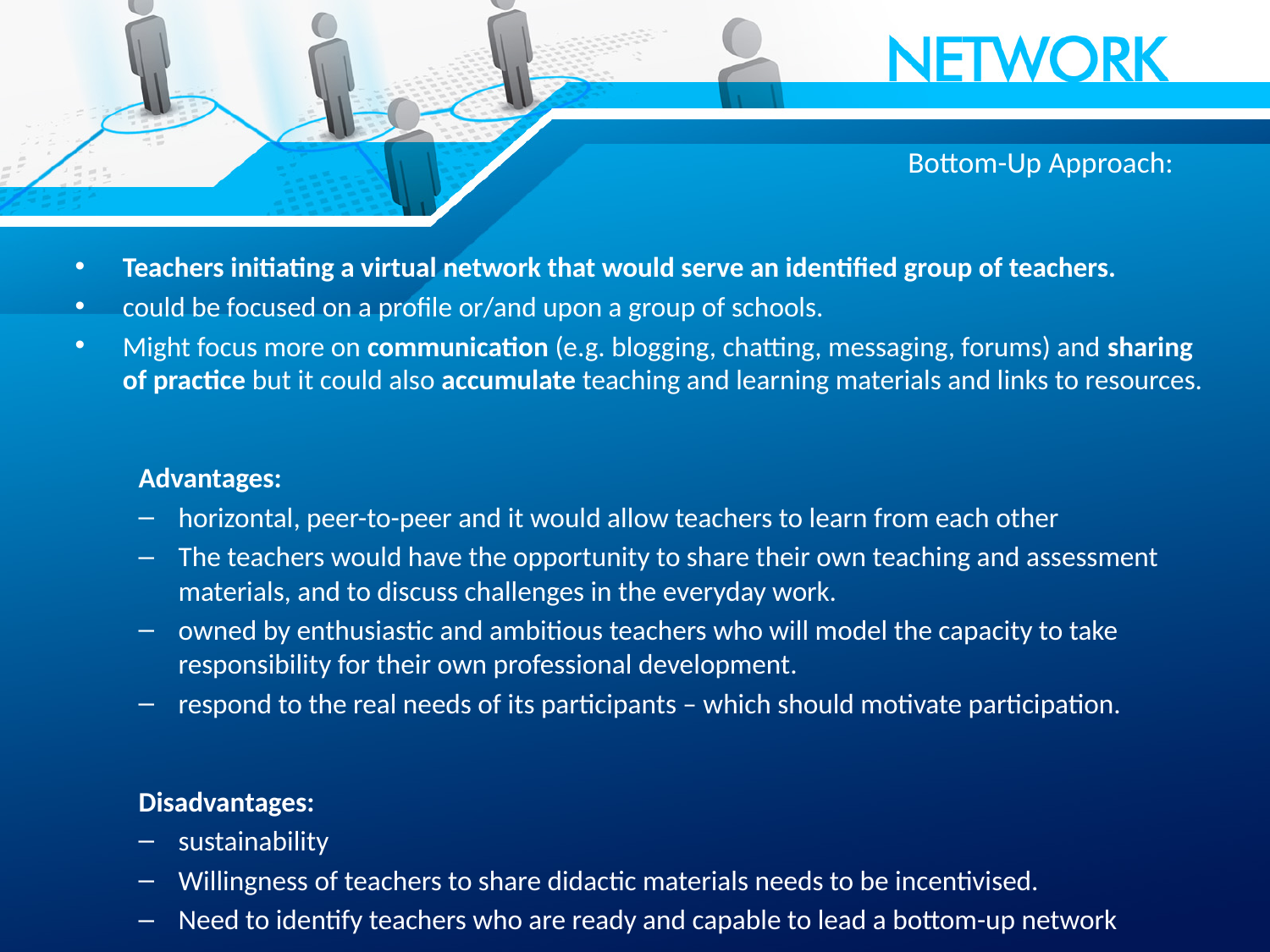

# Bottom-Up Approach:
Teachers initiating a virtual network that would serve an identified group of teachers.
could be focused on a profile or/and upon a group of schools.
Might focus more on communication (e.g. blogging, chatting, messaging, forums) and sharing of practice but it could also accumulate teaching and learning materials and links to resources.

Advantages:
horizontal, peer-to-peer and it would allow teachers to learn from each other
The teachers would have the opportunity to share their own teaching and assessment materials, and to discuss challenges in the everyday work.
owned by enthusiastic and ambitious teachers who will model the capacity to take responsibility for their own professional development.
respond to the real needs of its participants – which should motivate participation.

Disadvantages:
sustainability
Willingness of teachers to share didactic materials needs to be incentivised.
Need to identify teachers who are ready and capable to lead a bottom-up network